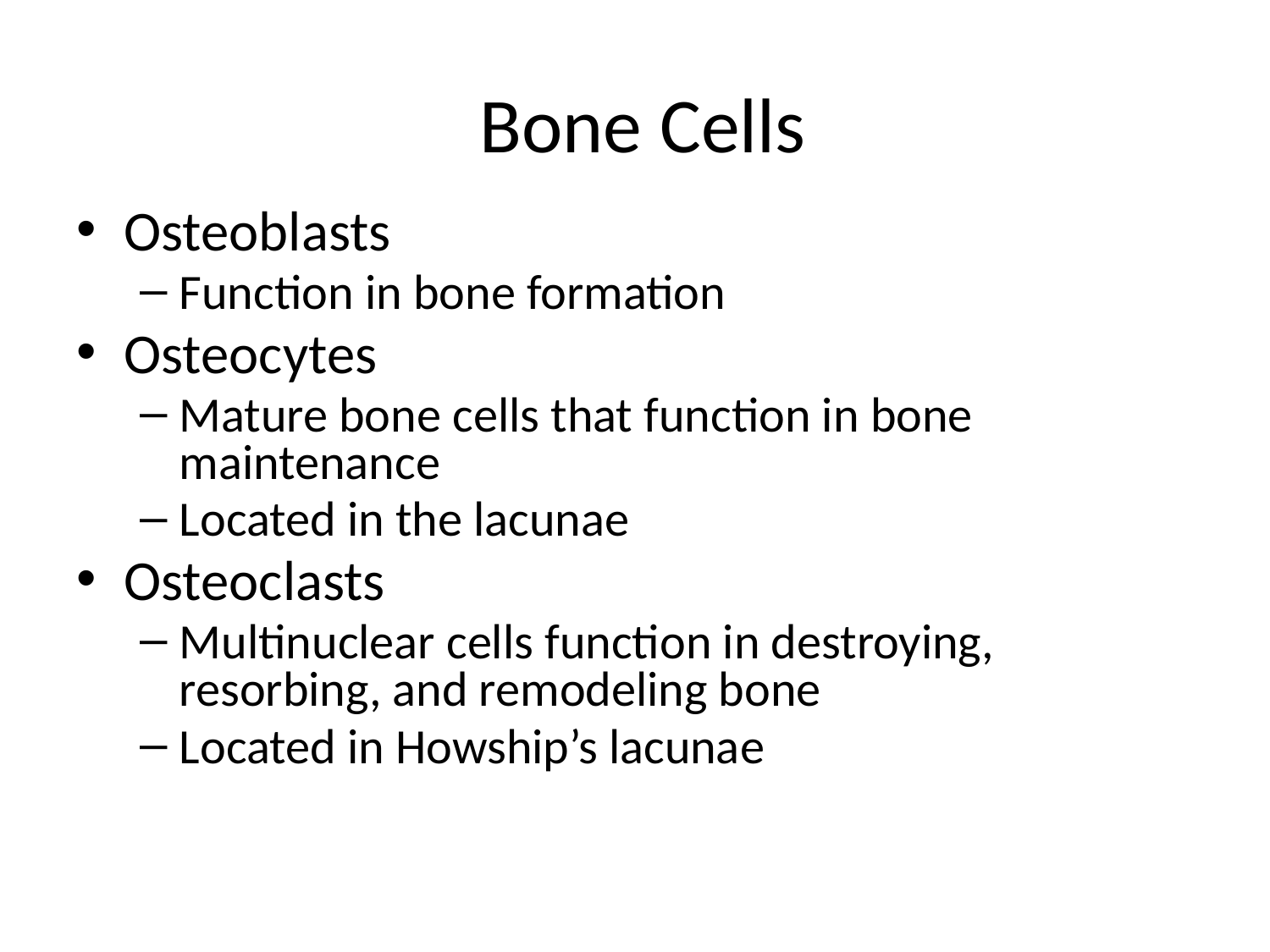

# Bone Cells
Osteoblasts
Function in bone formation
Osteocytes
Mature bone cells that function in bone maintenance
Located in the lacunae
Osteoclasts
Multinuclear cells function in destroying, resorbing, and remodeling bone
Located in Howship’s lacunae